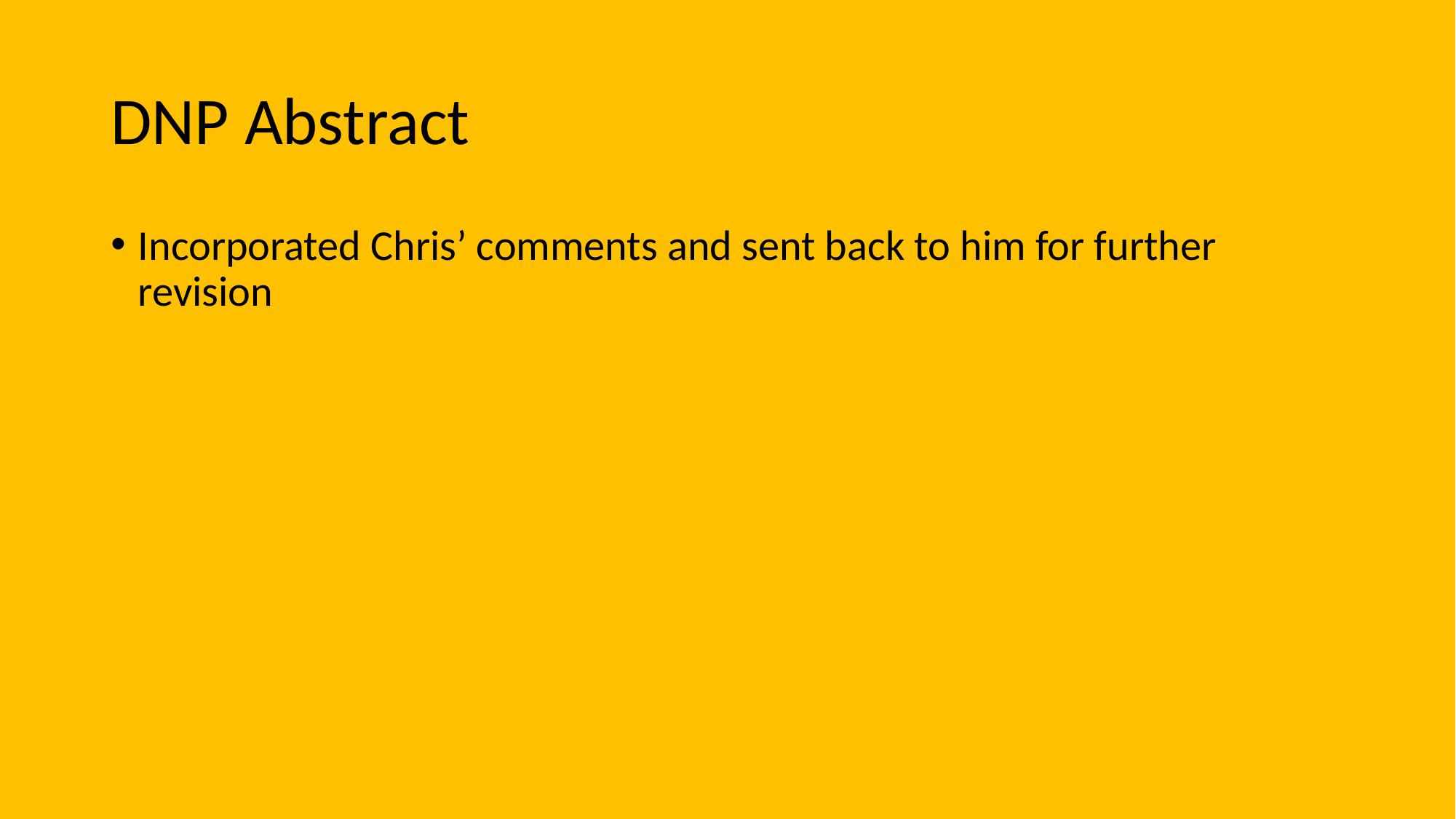

# DNP Abstract
Incorporated Chris’ comments and sent back to him for further revision